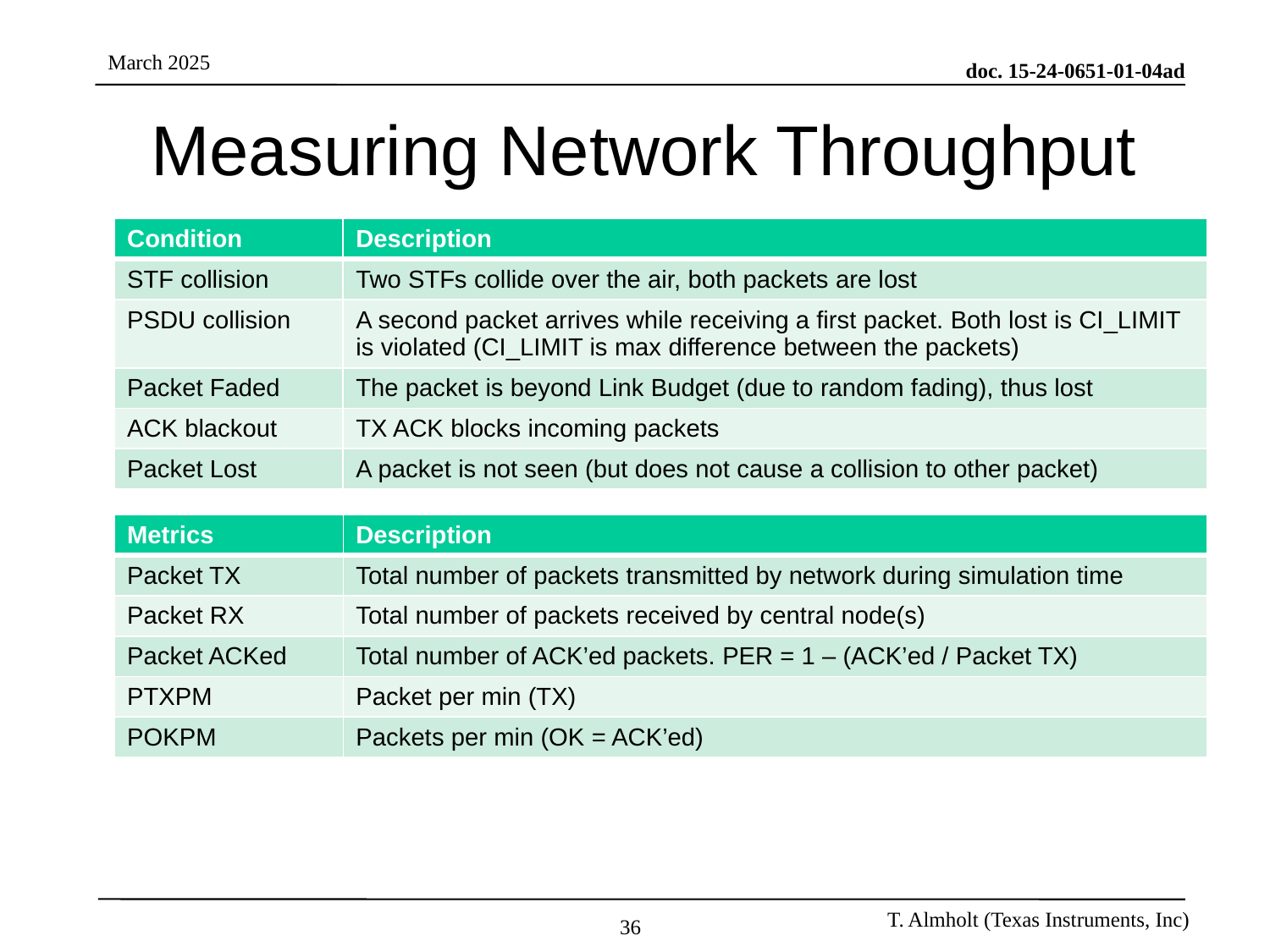

# Measuring Network Throughput
| Condition | Description |
| --- | --- |
| STF collision | Two STFs collide over the air, both packets are lost |
| PSDU collision | A second packet arrives while receiving a first packet. Both lost is CI\_LIMIT is violated (CI\_LIMIT is max difference between the packets) |
| Packet Faded | The packet is beyond Link Budget (due to random fading), thus lost |
| ACK blackout | TX ACK blocks incoming packets |
| Packet Lost | A packet is not seen (but does not cause a collision to other packet) |
| Metrics | Description |
| --- | --- |
| Packet TX | Total number of packets transmitted by network during simulation time |
| Packet RX | Total number of packets received by central node(s) |
| Packet ACKed | Total number of ACK’ed packets. PER = 1 – (ACK’ed / Packet TX) |
| PTXPM | Packet per min (TX) |
| POKPM | Packets per min (OK = ACK’ed) |
36